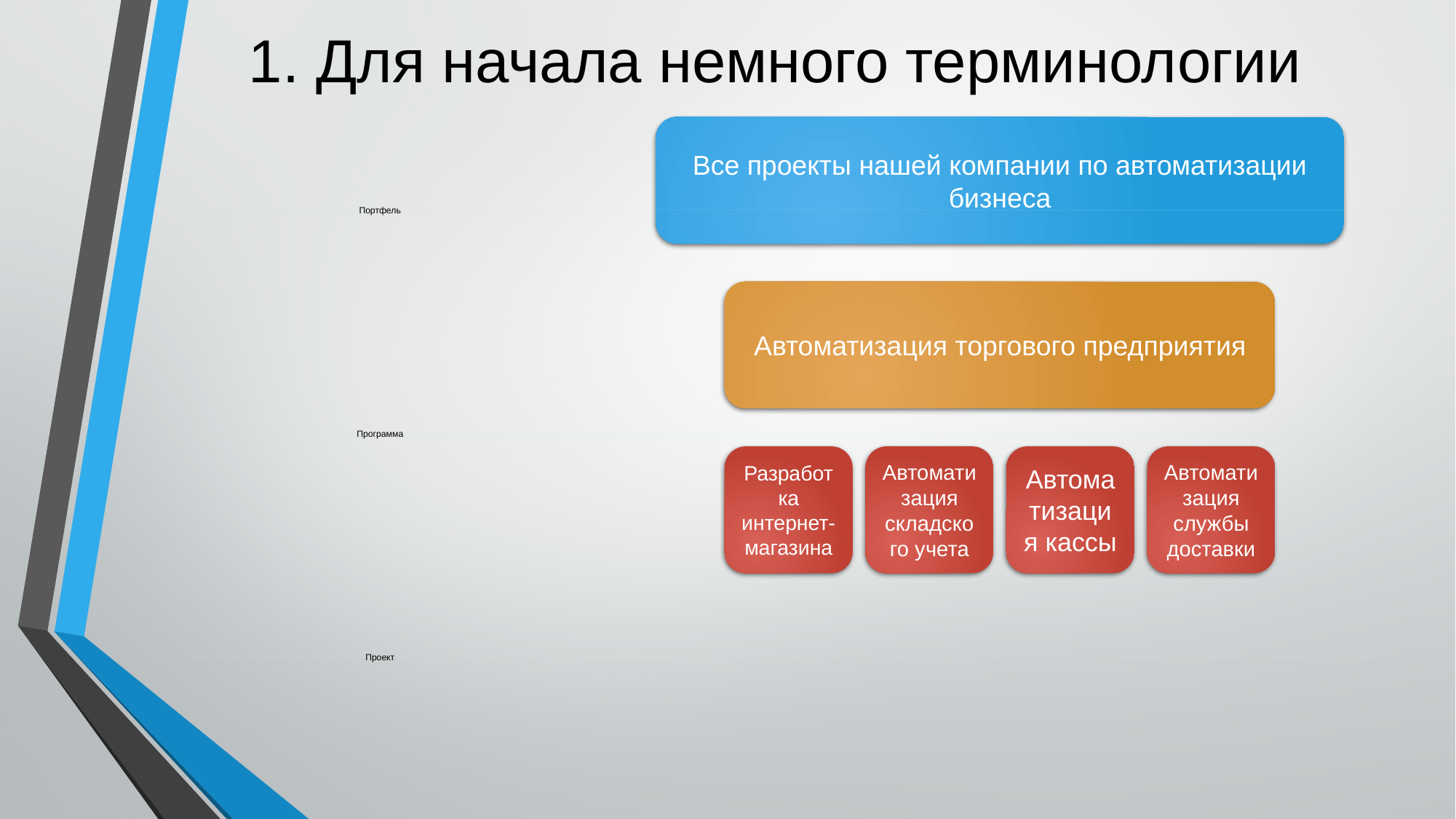

# 1. Для начала немного терминологии
Все проекты нашей компании по автоматизации бизнеса
Автоматизация торгового предприятия
Разработка интернет-магазина
Автоматизация складского учета
Портфель
Программа
Проект
Автоматизация кассы
Автоматизация службы доставки